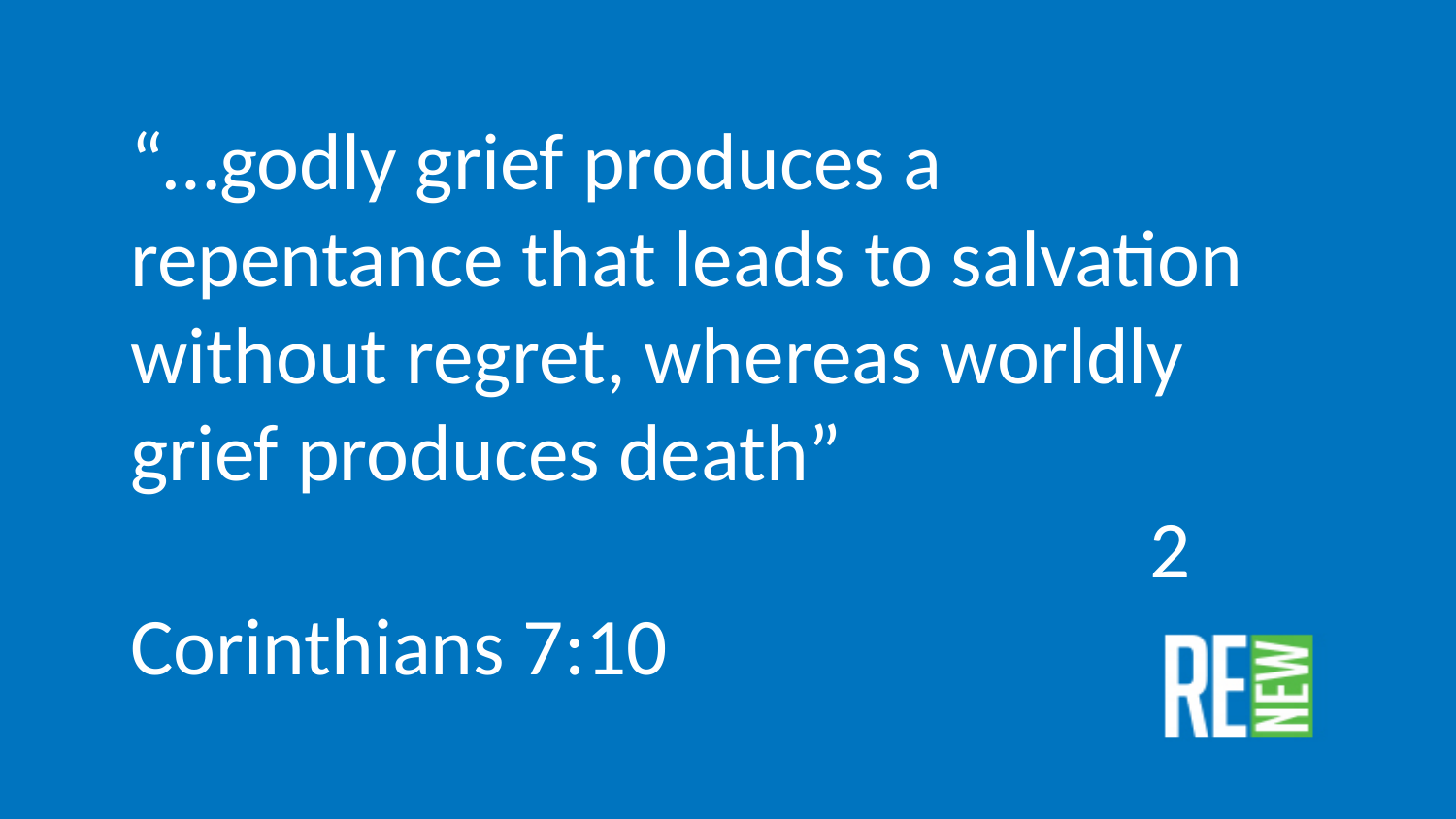

“…godly grief produces a repentance that leads to salvation without regret, whereas worldly grief produces death”
							2 Corinthians 7:10